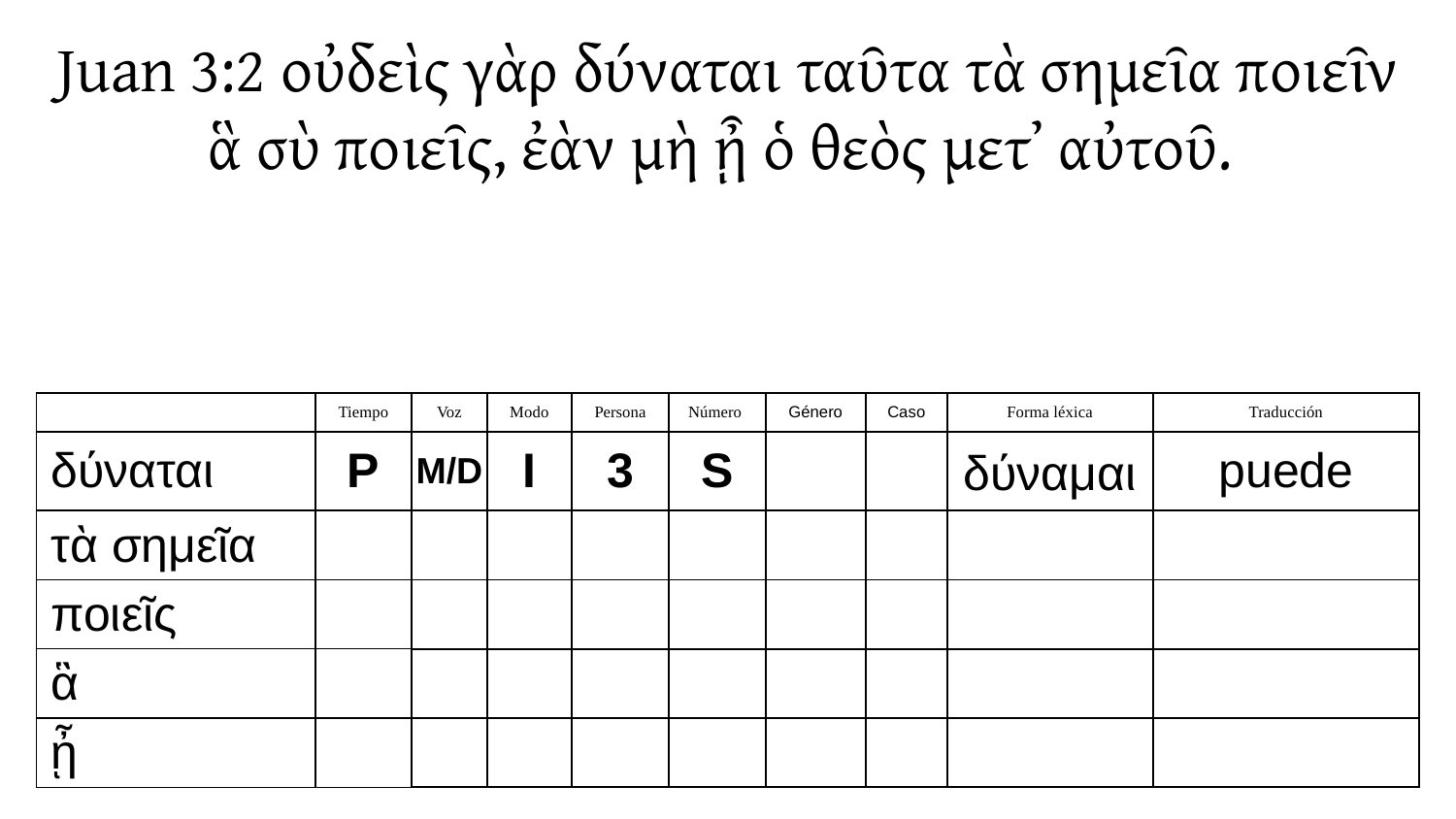

Juan 3:2 οὐδεὶς γὰρ δύναται ταῦτα τὰ σημεῖα ποιεῖν ἃ σὺ ποιεῖς, ἐὰν μὴ ᾖ ὁ θεὸς μετ᾽ αὐτοῦ.
|  | Tiempo | Voz | Modo | Persona | Número | Género | Caso | Forma léxica | Traducción |
| --- | --- | --- | --- | --- | --- | --- | --- | --- | --- |
| δύναται | P | M/D | I | 3 | S |  |  | δύναμαι | puede |
| τὰ σημεῖα |  |  |  |  |  |  |  |  |  |
| ποιεῖς |  |  |  |  |  |  |  |  |  |
| ἃ |  |  |  |  |  |  |  |  |  |
| ᾖ |  |  |  |  |  |  |  |  |  |